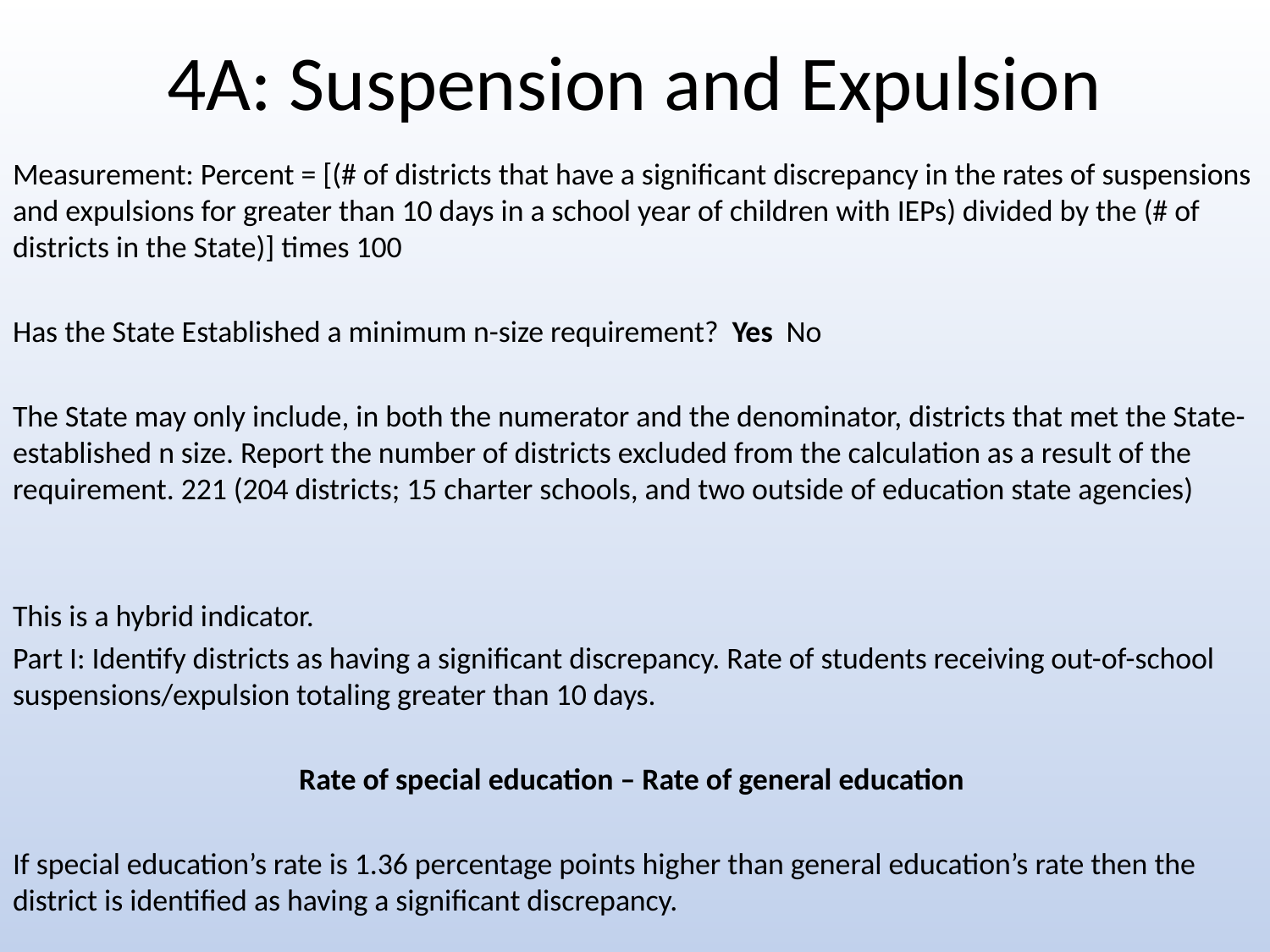

# 4A: Suspension and Expulsion
Measurement: Percent = [(# of districts that have a significant discrepancy in the rates of suspensions and expulsions for greater than 10 days in a school year of children with IEPs) divided by the (# of districts in the State)] times 100

Has the State Established a minimum n-size requirement?  Yes  No

The State may only include, in both the numerator and the denominator, districts that met the State-established n size. Report the number of districts excluded from the calculation as a result of the requirement. 221 (204 districts; 15 charter schools, and two outside of education state agencies)

This is a hybrid indicator.
Part I: Identify districts as having a significant discrepancy. Rate of students receiving out-of-school suspensions/expulsion totaling greater than 10 days.

Rate of special education – Rate of general education

If special education’s rate is 1.36 percentage points higher than general education’s rate then the district is identified as having a significant discrepancy.